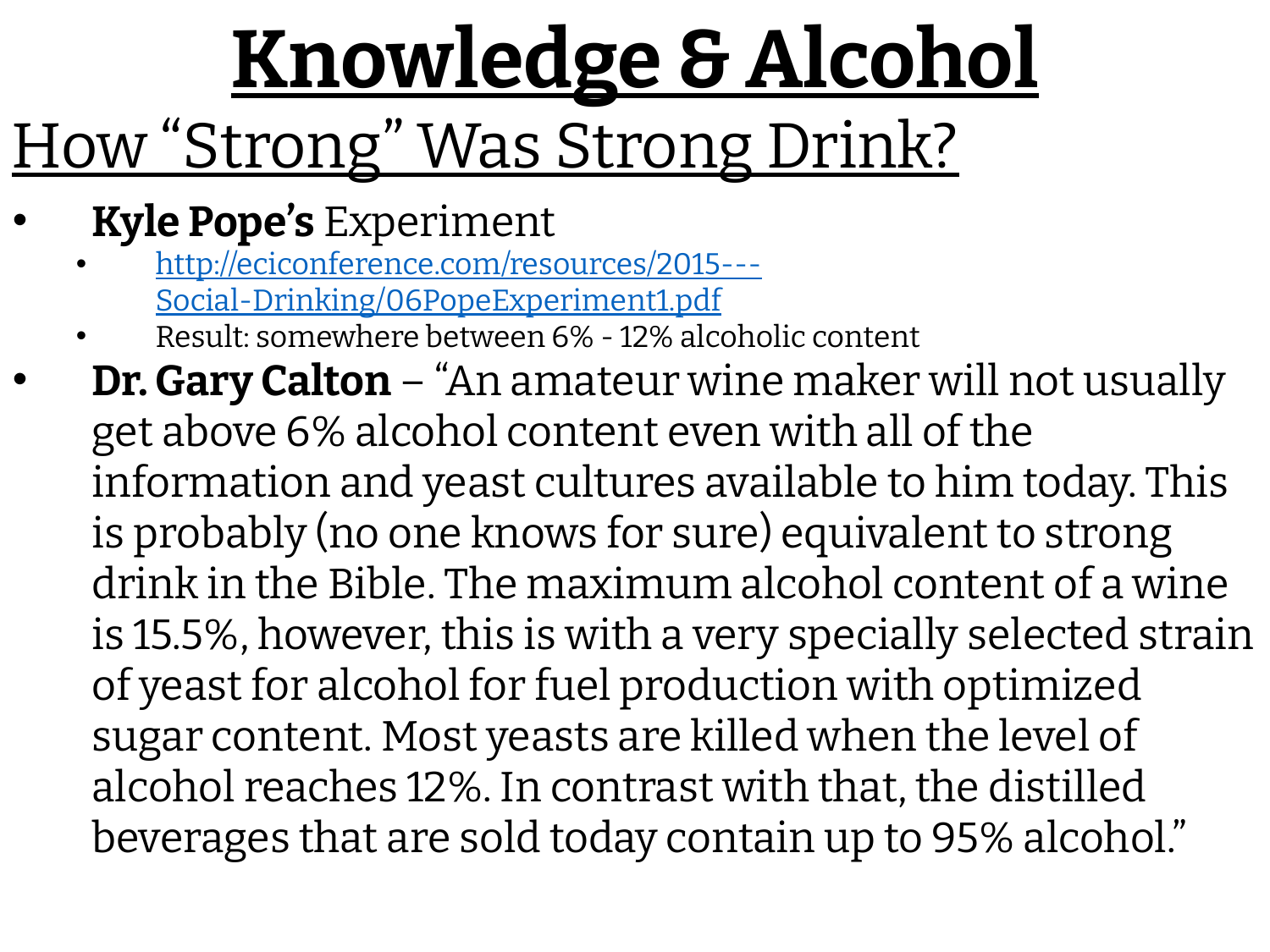

Knowledge & Alcohol
How “Strong” Was Strong Drink?
Kyle Pope’s Experiment
http://eciconference.com/resources/2015---Social-Drinking/06PopeExperiment1.pdf
Result: somewhere between 6% - 12% alcoholic content
Dr. Gary Calton – “An amateur wine maker will not usually get above 6% alcohol content even with all of the information and yeast cultures available to him today. This is probably (no one knows for sure) equivalent to strong drink in the Bible. The maximum alcohol content of a wine is 15.5%, however, this is with a very specially selected strain of yeast for alcohol for fuel production with optimized sugar content. Most yeasts are killed when the level of alcohol reaches 12%. In contrast with that, the distilled beverages that are sold today contain up to 95% alcohol.”